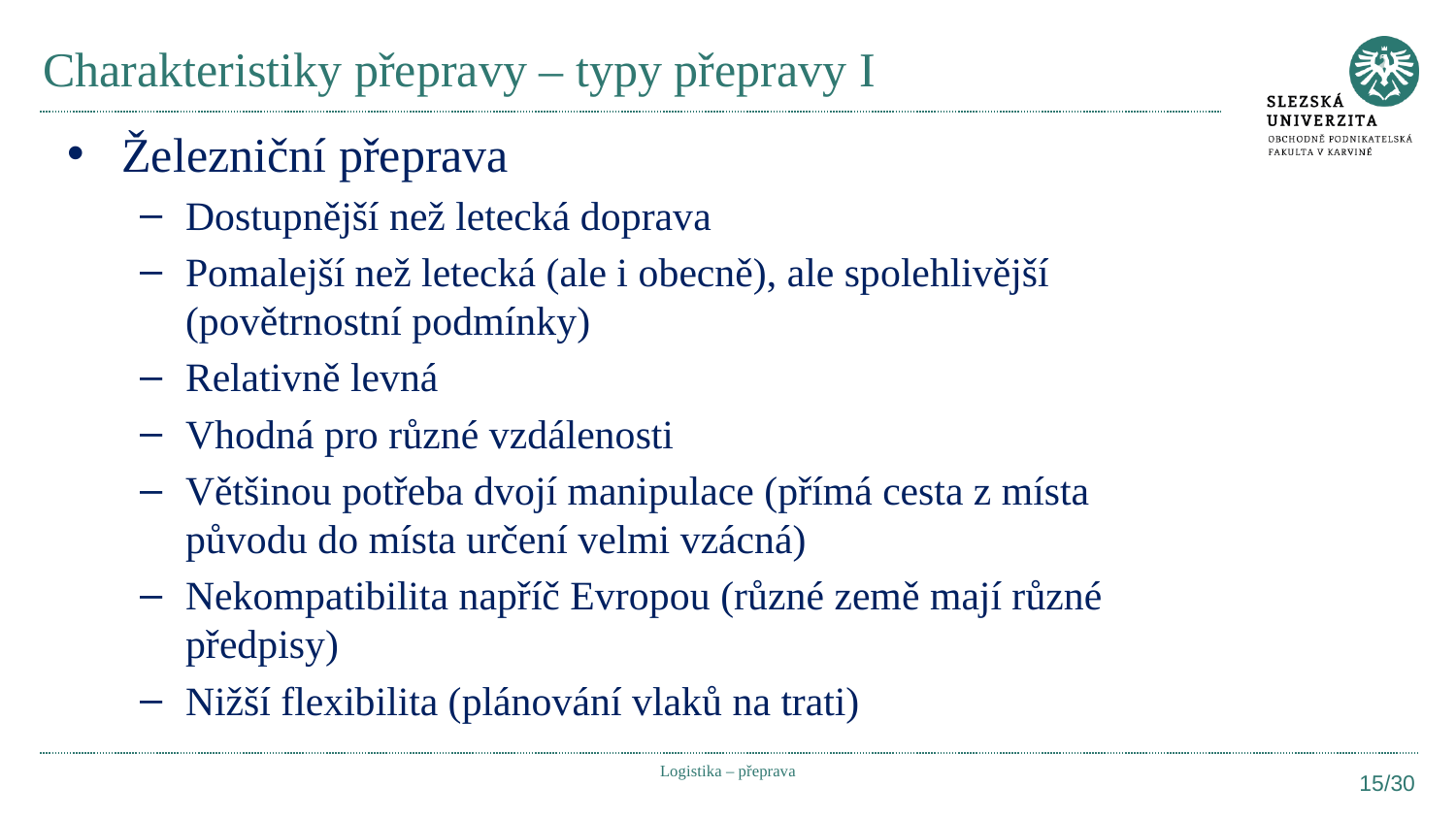

# Charakteristiky přepravy – typy přepravy I
Železniční přeprava
Dostupnější než letecká doprava
Pomalejší než letecká (ale i obecně), ale spolehlivější (povětrnostní podmínky)
Relativně levná
Vhodná pro různé vzdálenosti
Většinou potřeba dvojí manipulace (přímá cesta z místa původu do místa určení velmi vzácná)
Nekompatibilita napříč Evropou (různé země mají různé předpisy)
Nižší flexibilita (plánování vlaků na trati)

Logistika – přeprava
15/30